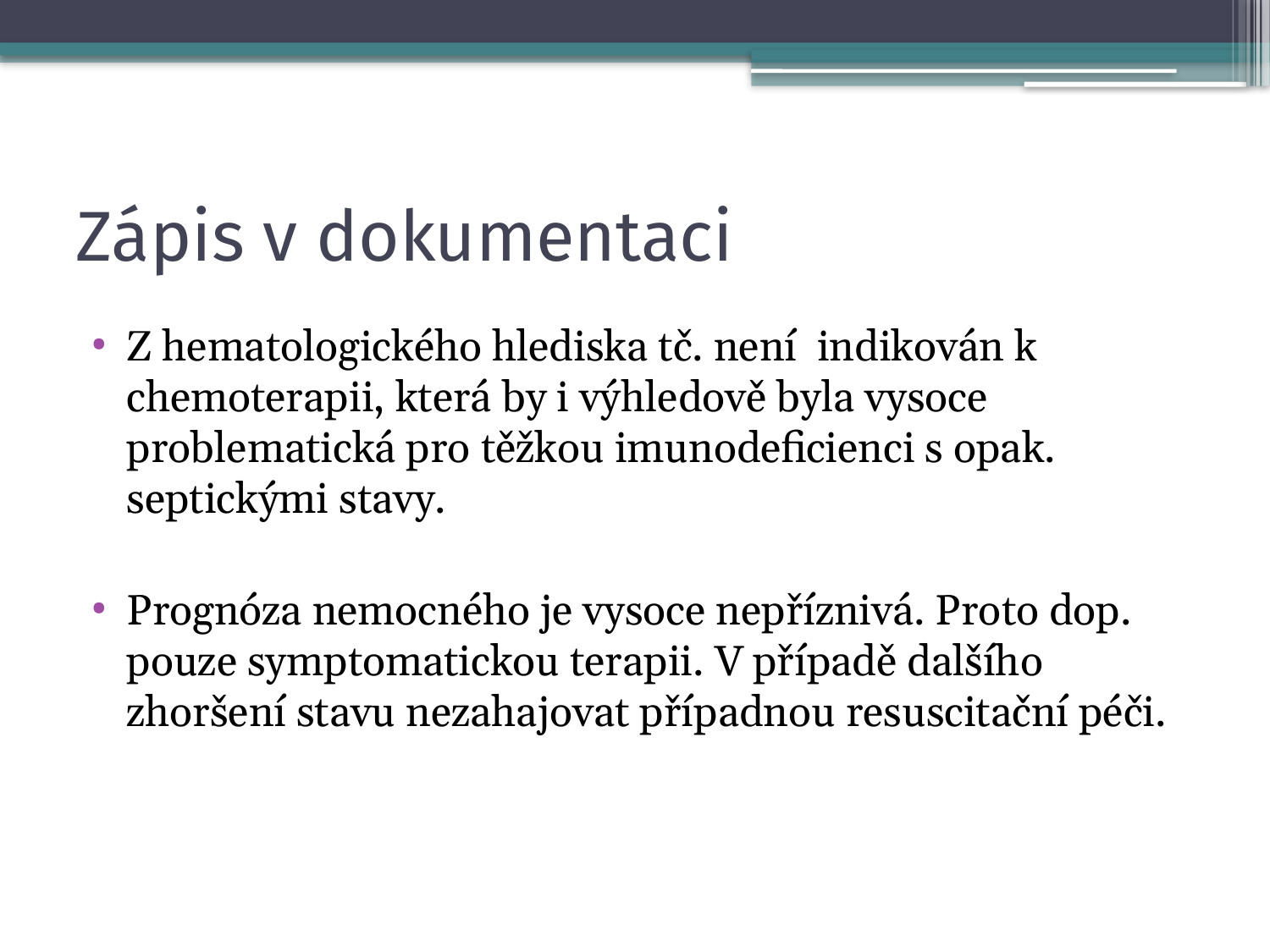

# Zápis v dokumentaci
Z hematologického hlediska tč. není  indikován k chemoterapii, která by i výhledově byla vysoce problematická pro těžkou imunodeficienci s opak. septickými stavy.

Prognóza nemocného je vysoce nepříznivá. Proto dop. pouze symptomatickou terapii. V případě dalšího zhoršení stavu nezahajovat případnou resuscitační péči.